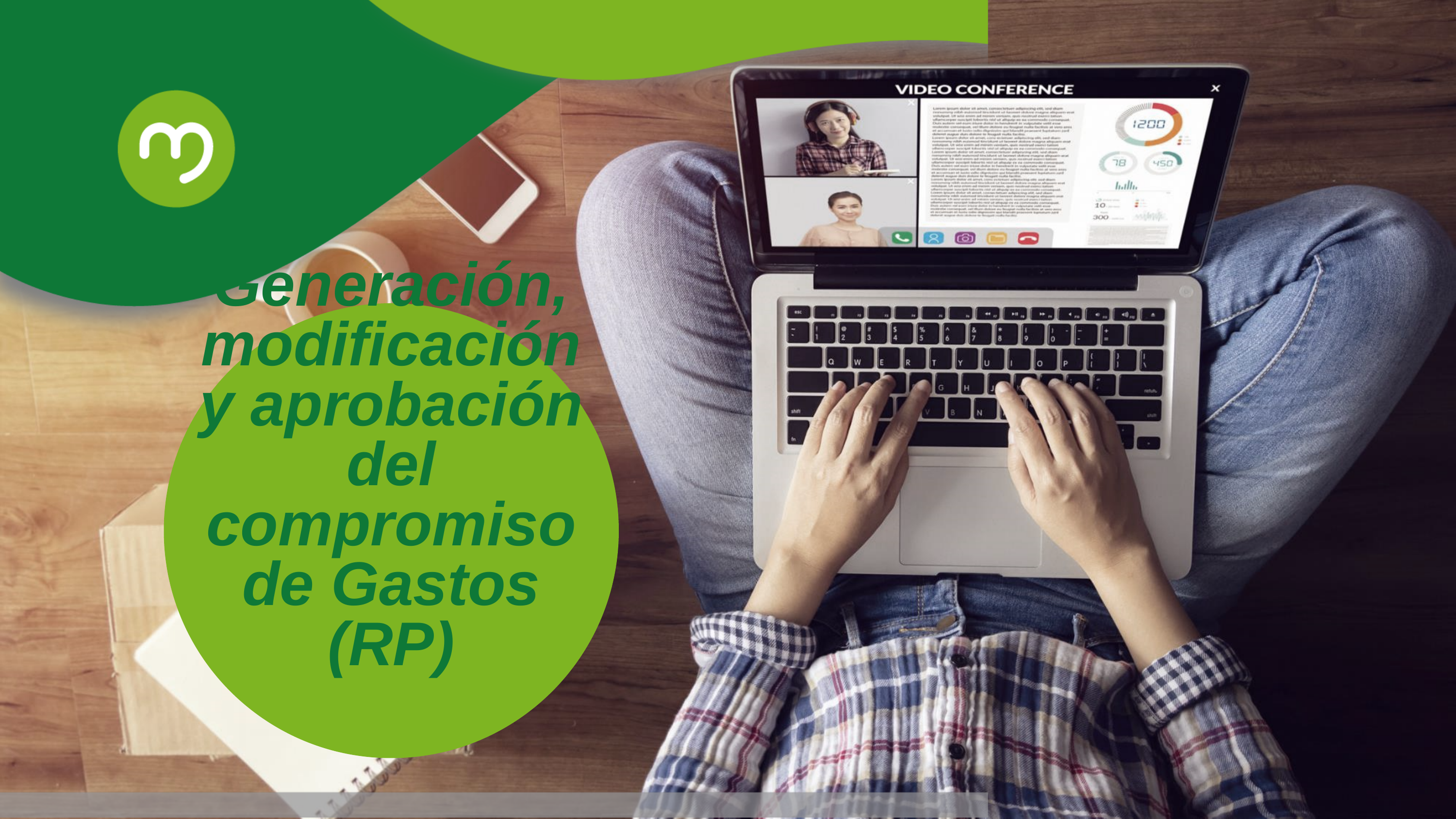

Generación, modificación y aprobación del compromiso de Gastos (RP)